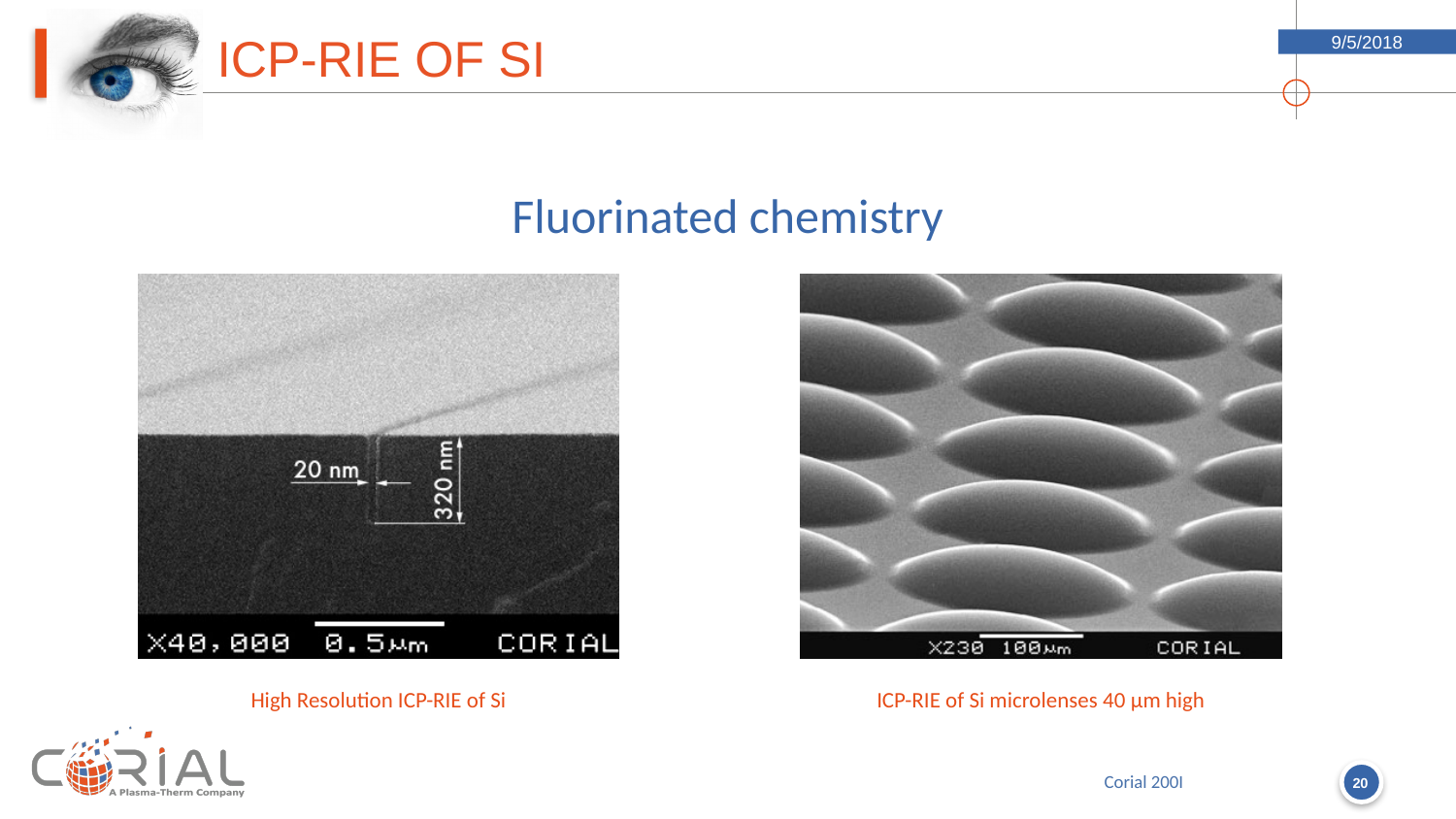

# ICP-RIE of SI
9/5/2018

Fluorinated chemistry

High Resolution ICP-RIE of Si
ICP-RIE of Si microlenses 40 µm high
20
Corial 200I